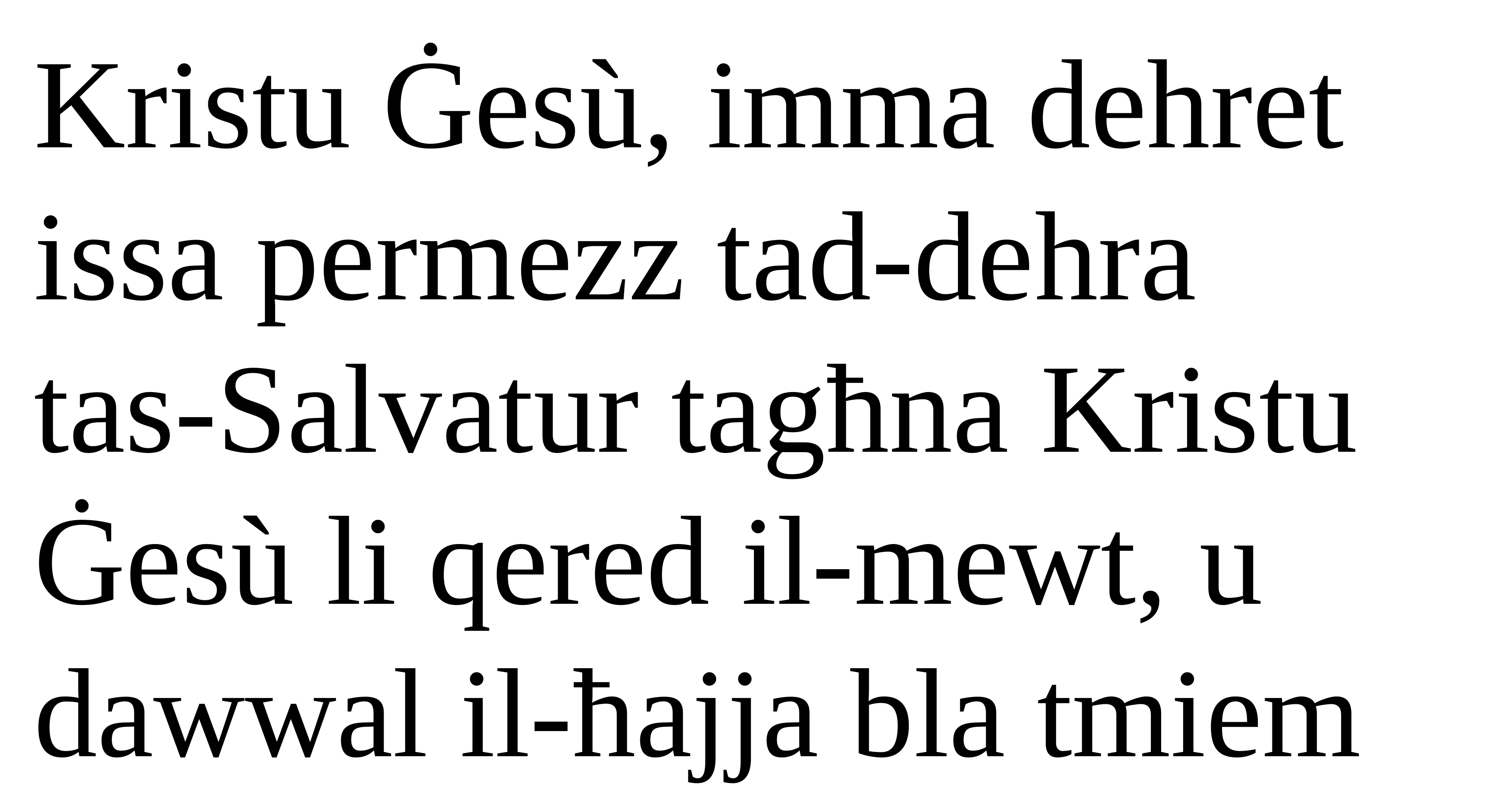

Kristu Ġesù, imma dehret issa permezz tad-dehra
tas-Salvatur tagħna Kristu Ġesù li qered il-mewt, u dawwal il-ħajja bla tmiem